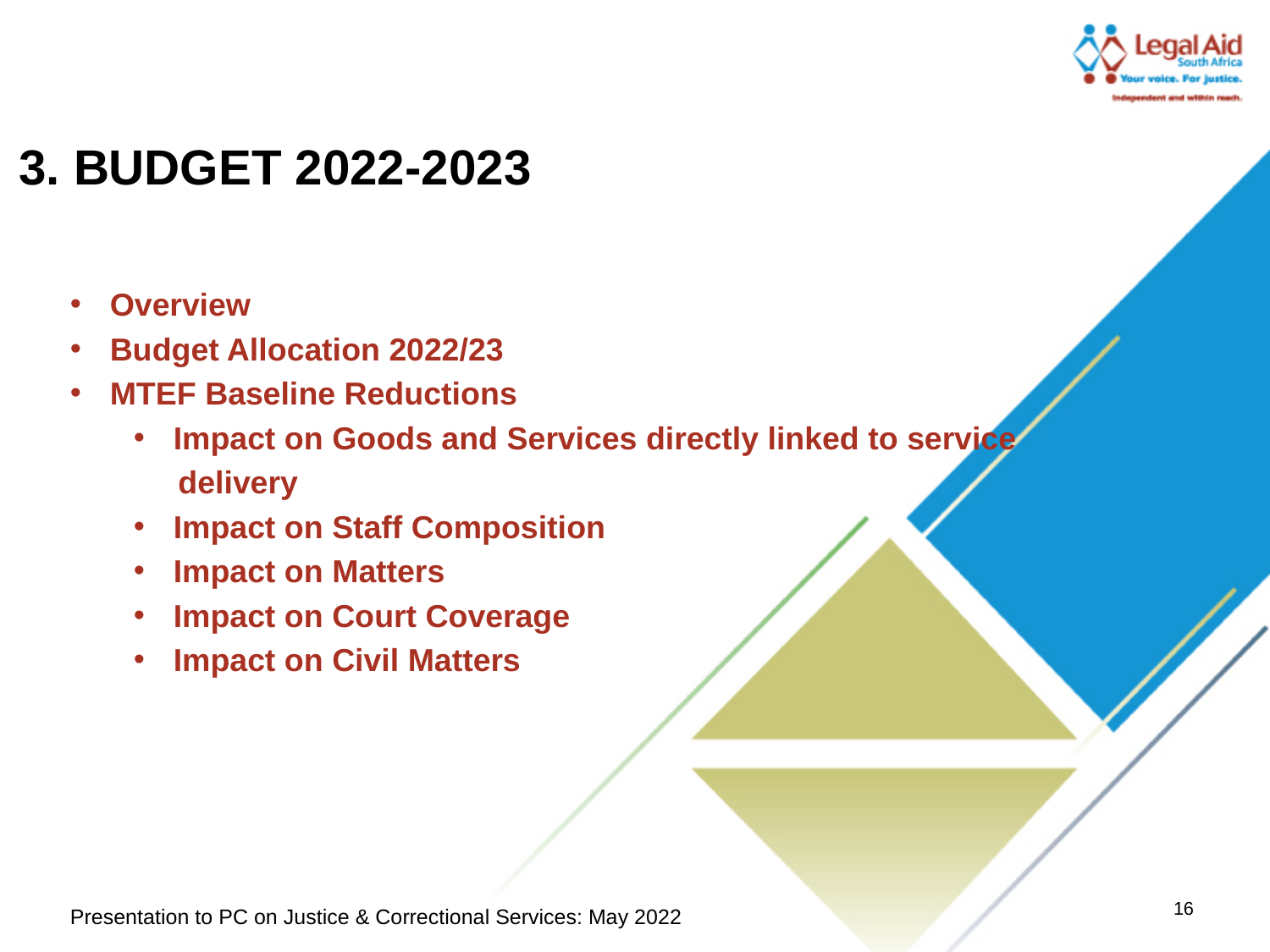

3. BUDGET 2022-2023
Overview
Budget Allocation 2022/23
MTEF Baseline Reductions
Impact on Goods and Services directly linked to service
     delivery
Impact on Staff Composition
Impact on Matters
Impact on Court Coverage
Impact on Civil Matters
Presentation to PC on Justice & Correctional Services: May 2022
16